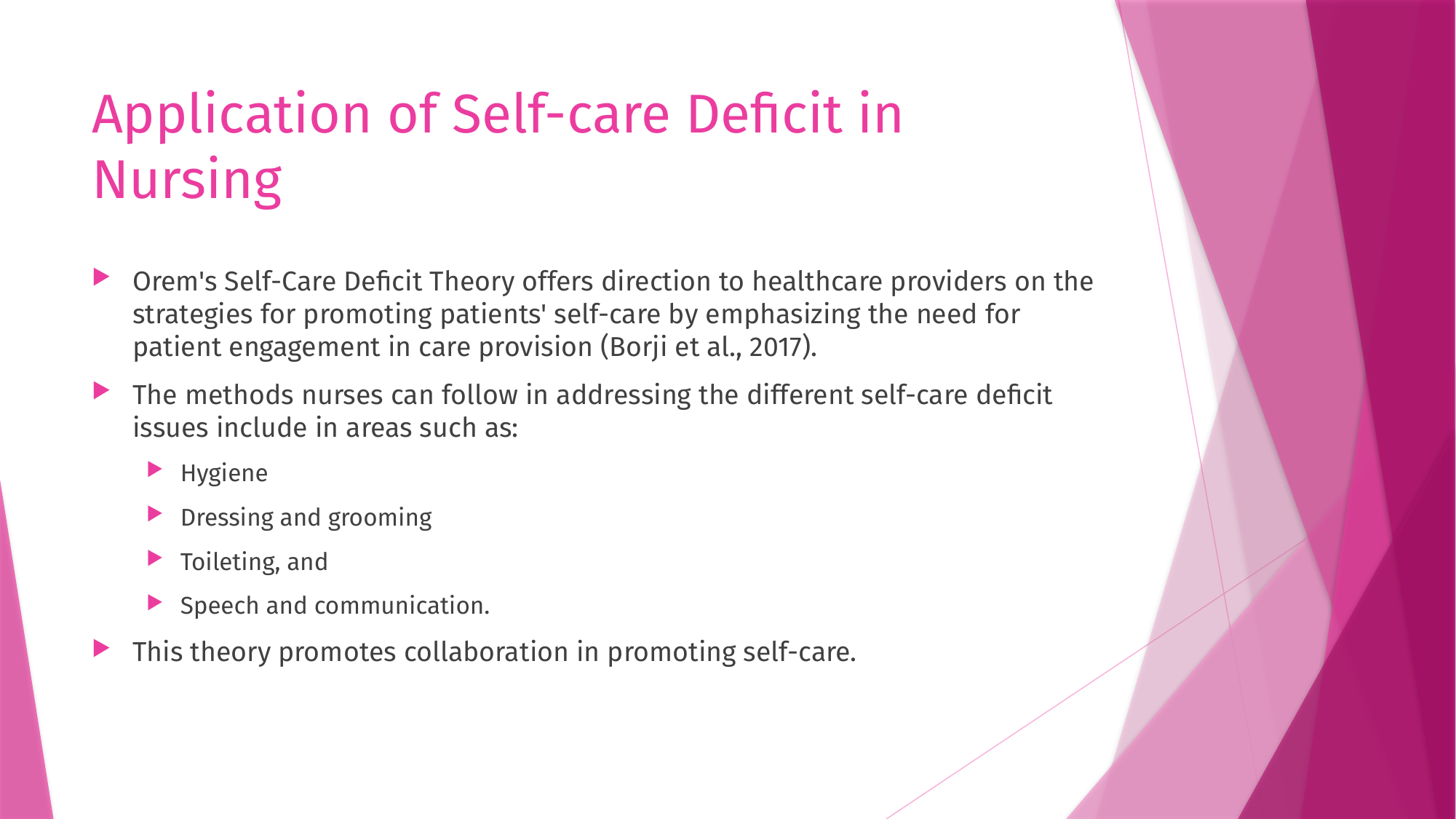

# Application of Self-care Deficit in Nursing
Orem's Self-Care Deficit Theory offers direction to healthcare providers on the strategies for promoting patients' self-care by emphasizing the need for patient engagement in care provision (Borji et al., 2017).
The methods nurses can follow in addressing the different self-care deficit issues include in areas such as:
Hygiene
Dressing and grooming
Toileting, and
Speech and communication.
This theory promotes collaboration in promoting self-care.